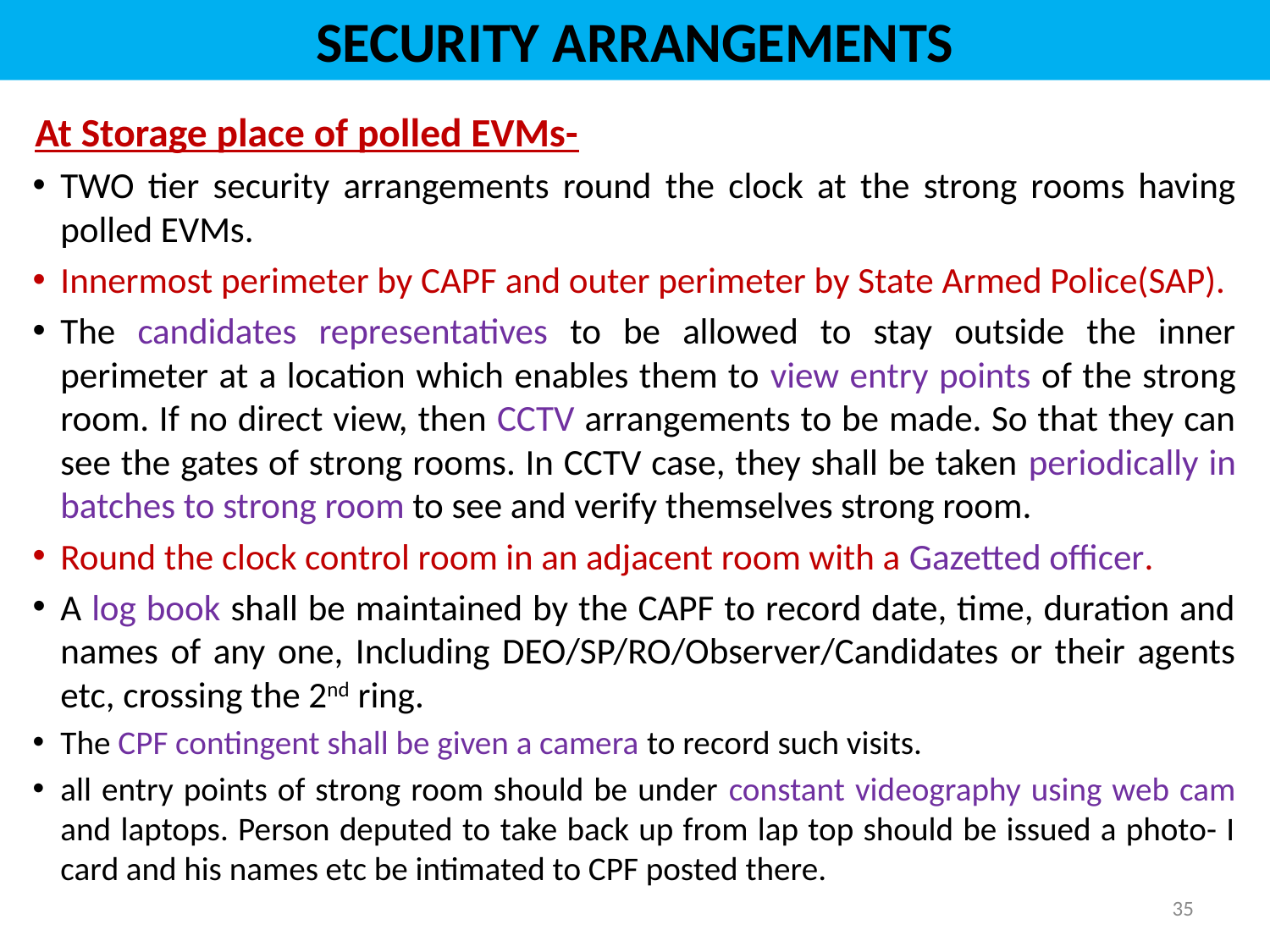

SECURITY ARRANGEMENTS
At Storage place of polled EVMs-
TWO tier security arrangements round the clock at the strong rooms having polled EVMs.
Innermost perimeter by CAPF and outer perimeter by State Armed Police(SAP).
The candidates representatives to be allowed to stay outside the inner perimeter at a location which enables them to view entry points of the strong room. If no direct view, then CCTV arrangements to be made. So that they can see the gates of strong rooms. In CCTV case, they shall be taken periodically in batches to strong room to see and verify themselves strong room.
Round the clock control room in an adjacent room with a Gazetted officer.
A log book shall be maintained by the CAPF to record date, time, duration and names of any one, Including DEO/SP/RO/Observer/Candidates or their agents etc, crossing the 2nd ring.
The CPF contingent shall be given a camera to record such visits.
all entry points of strong room should be under constant videography using web cam and laptops. Person deputed to take back up from lap top should be issued a photo- I card and his names etc be intimated to CPF posted there.

35